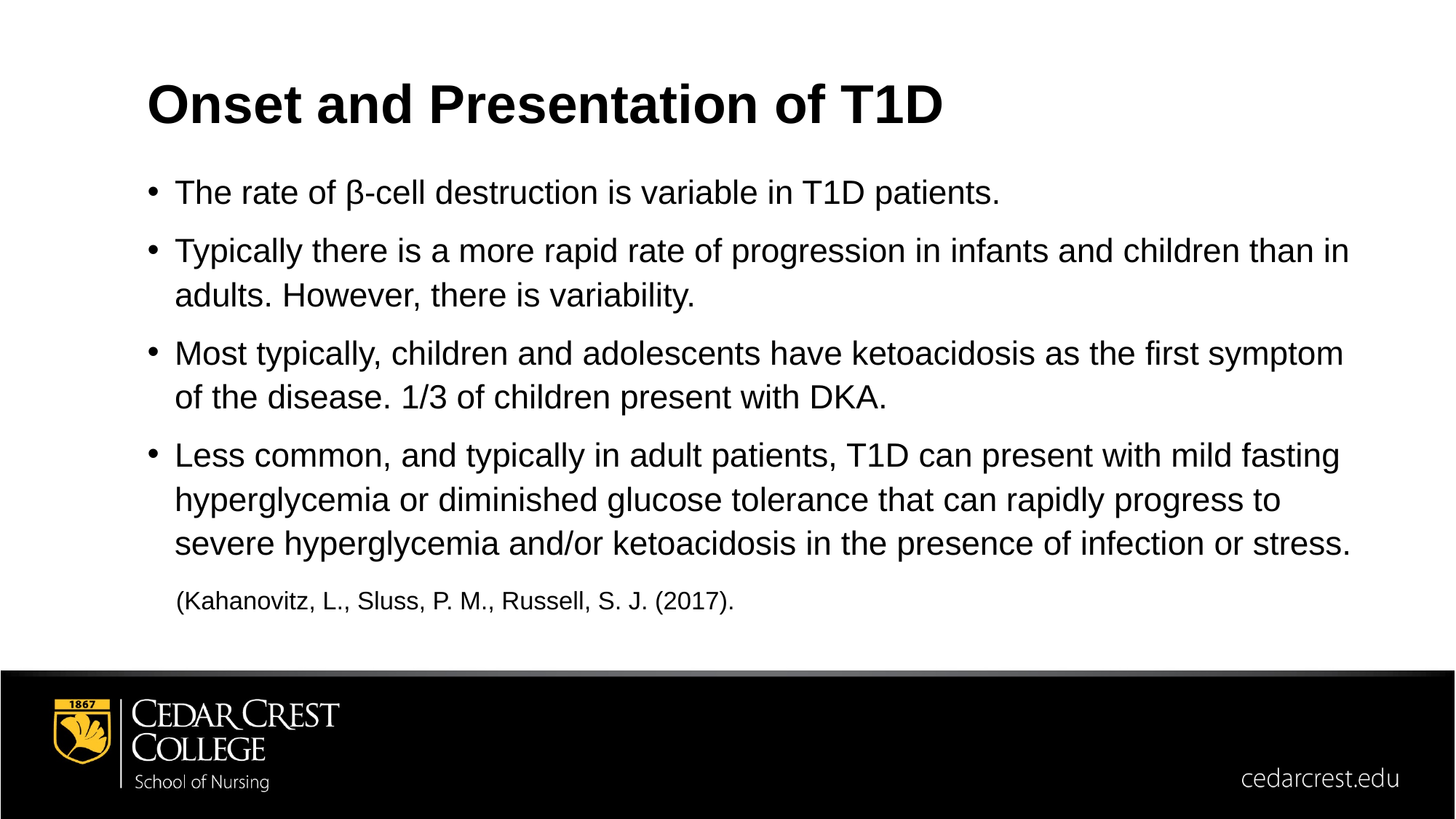

Onset and Presentation of T1D
The rate of β-cell destruction is variable in T1D patients.
Typically there is a more rapid rate of progression in infants and children than in adults. However, there is variability.
Most typically, children and adolescents have ketoacidosis as the first symptom of the disease. 1/3 of children present with DKA.
Less common, and typically in adult patients, T1D can present with mild fasting hyperglycemia or diminished glucose tolerance that can rapidly progress to severe hyperglycemia and/or ketoacidosis in the presence of infection or stress.
   (Kahanovitz, L., Sluss, P. M., Russell, S. J. (2017).